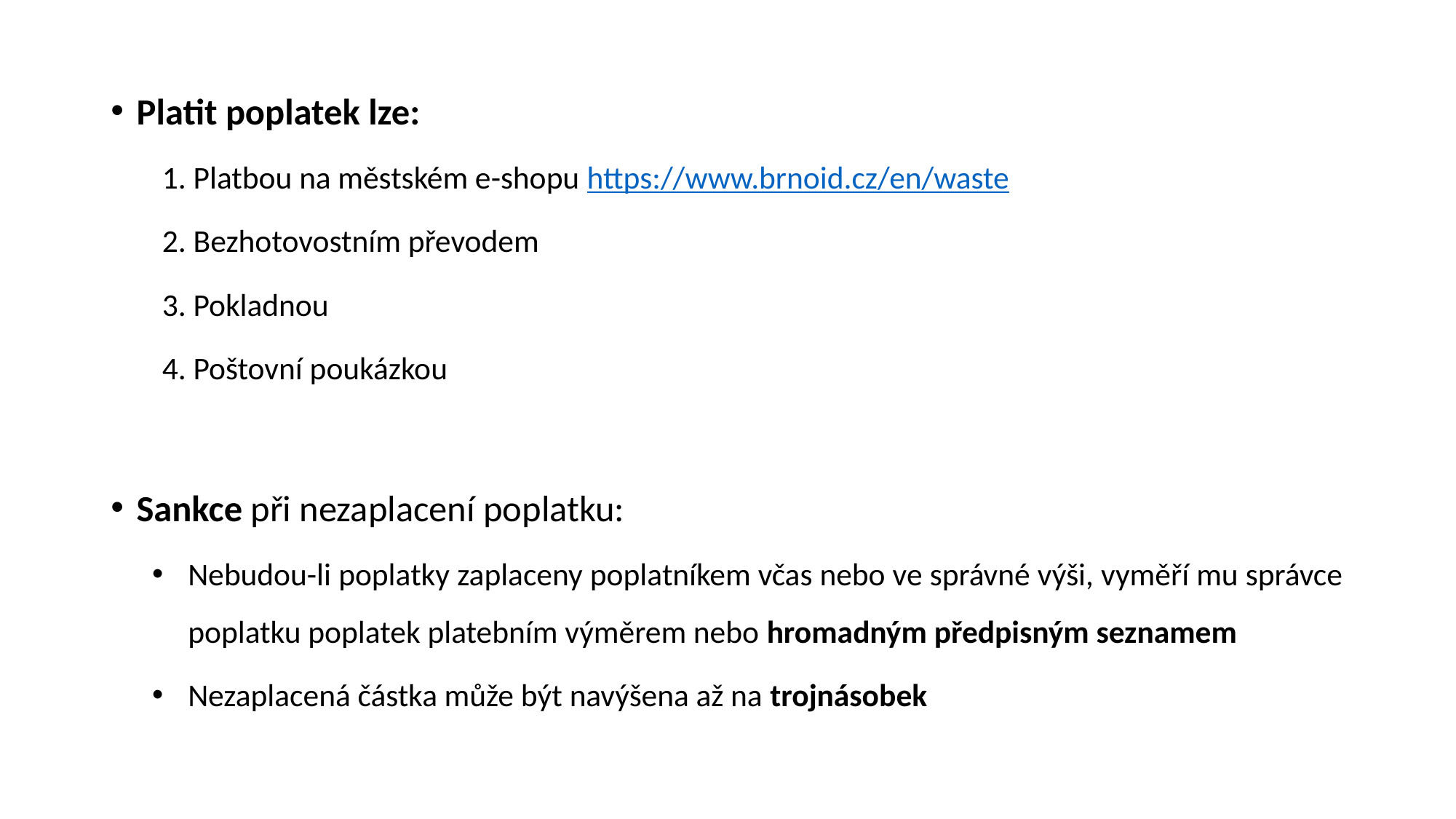

Platit poplatek lze:
1. Platbou na městském e-shopu https://www.brnoid.cz/en/waste
2. Bezhotovostním převodem
3. Pokladnou
4. Poštovní poukázkou

Sankce při nezaplacení poplatku:
Nebudou-li poplatky zaplaceny poplatníkem včas nebo ve správné výši, vyměří mu správce poplatku poplatek platebním výměrem nebo hromadným předpisným seznamem
Nezaplacená částka může být navýšena až na trojnásobek